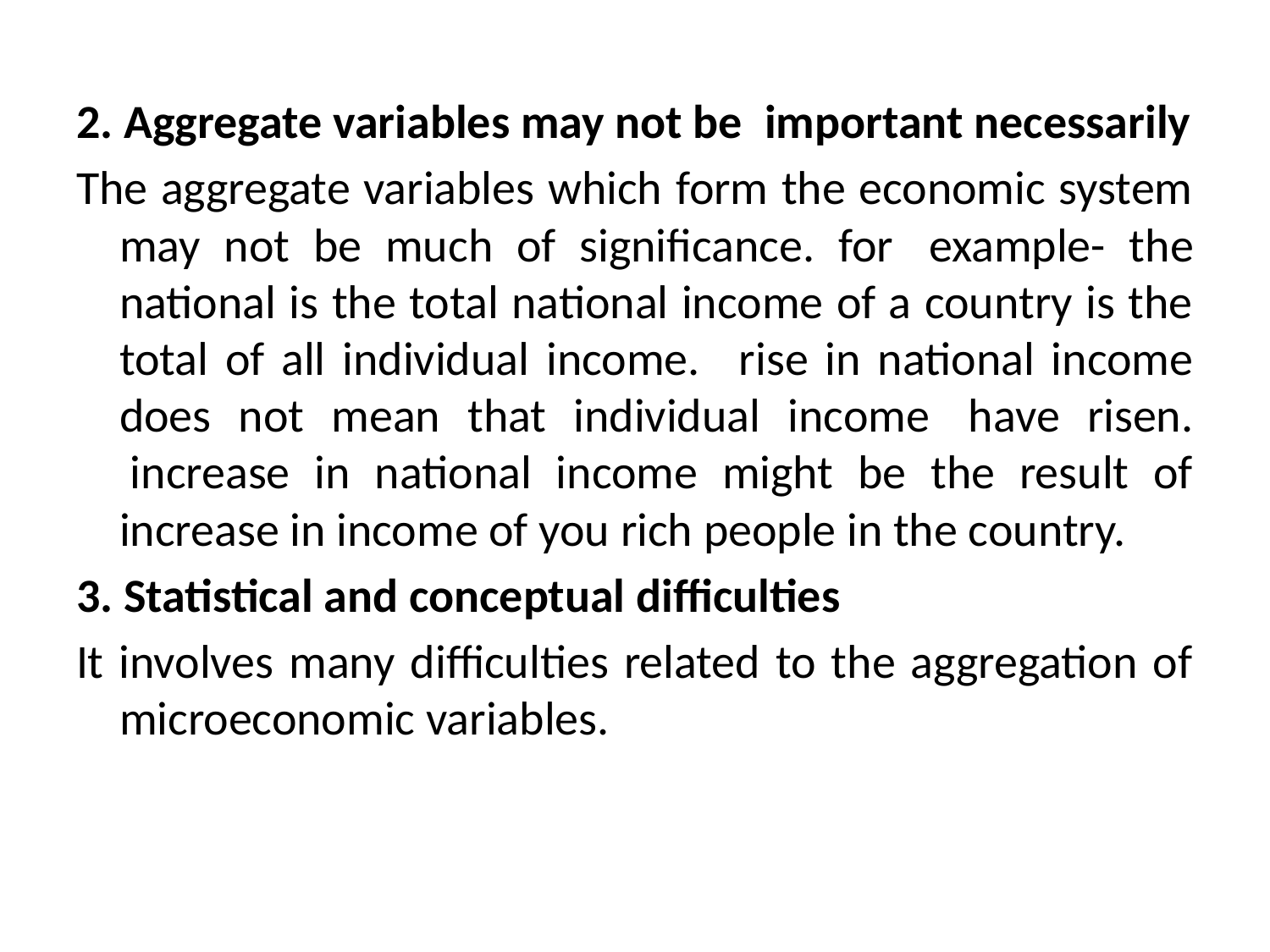

2. Aggregate variables may not be  important necessarily
The aggregate variables which form the economic system may not be much of significance. for  example- the national is the total national income of a country is the total of all individual income.   rise in national income does not mean that individual income  have risen.  increase in national income might be the result of increase in income of you rich people in the country.
3. Statistical and conceptual difficulties
It involves many difficulties related to the aggregation of microeconomic variables.